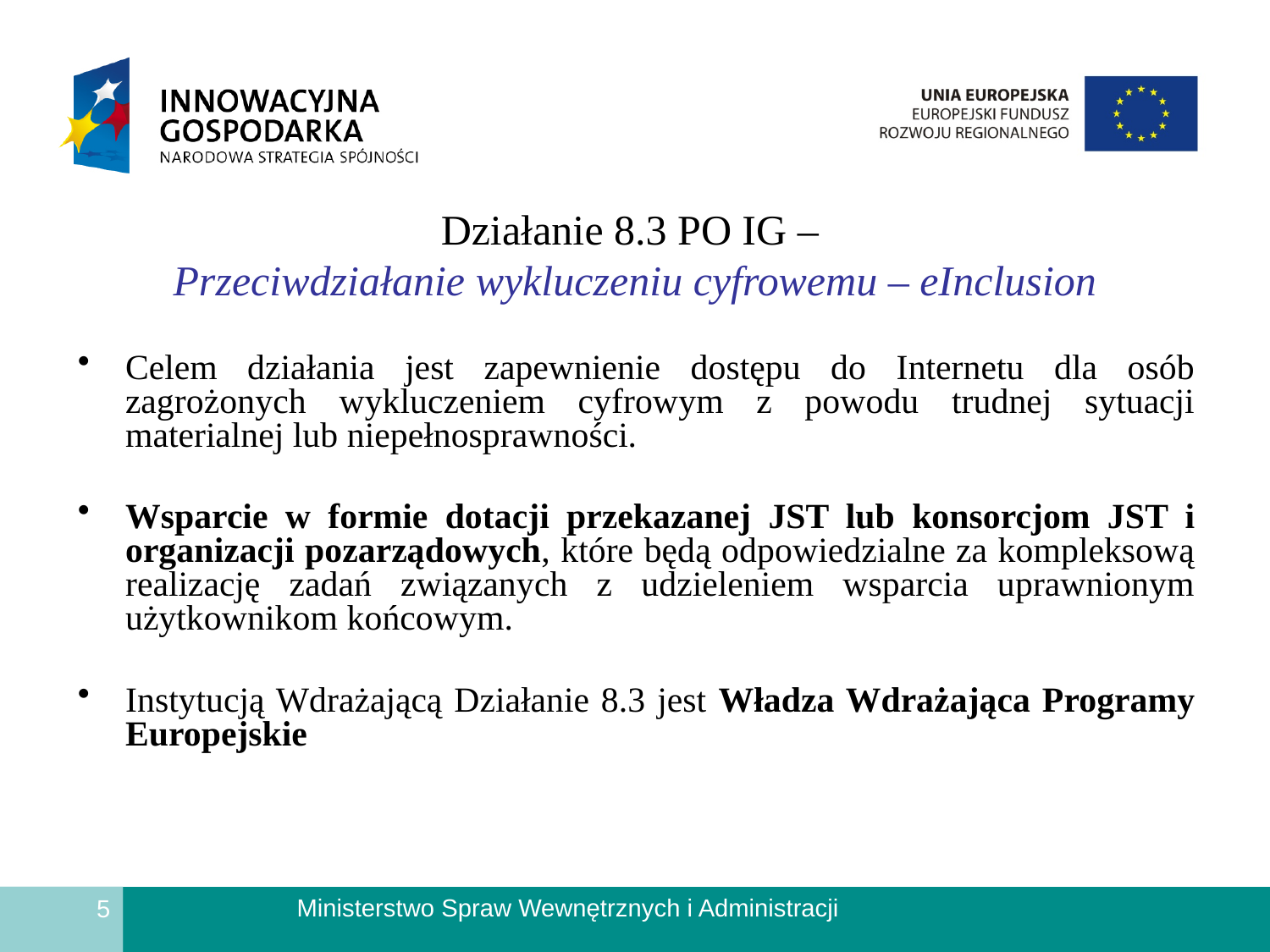

# Działanie 8.3 PO IG – Przeciwdziałanie wykluczeniu cyfrowemu – eInclusion
Celem działania jest zapewnienie dostępu do Internetu dla osób zagrożonych wykluczeniem cyfrowym z powodu trudnej sytuacji materialnej lub niepełnosprawności.

Wsparcie w formie dotacji przekazanej JST lub konsorcjom JST i organizacji pozarządowych, które będą odpowiedzialne za kompleksową realizację zadań związanych z udzieleniem wsparcia uprawnionym użytkownikom końcowym.

Instytucją Wdrażającą Działanie 8.3 jest Władza Wdrażająca Programy Europejskie

5
5